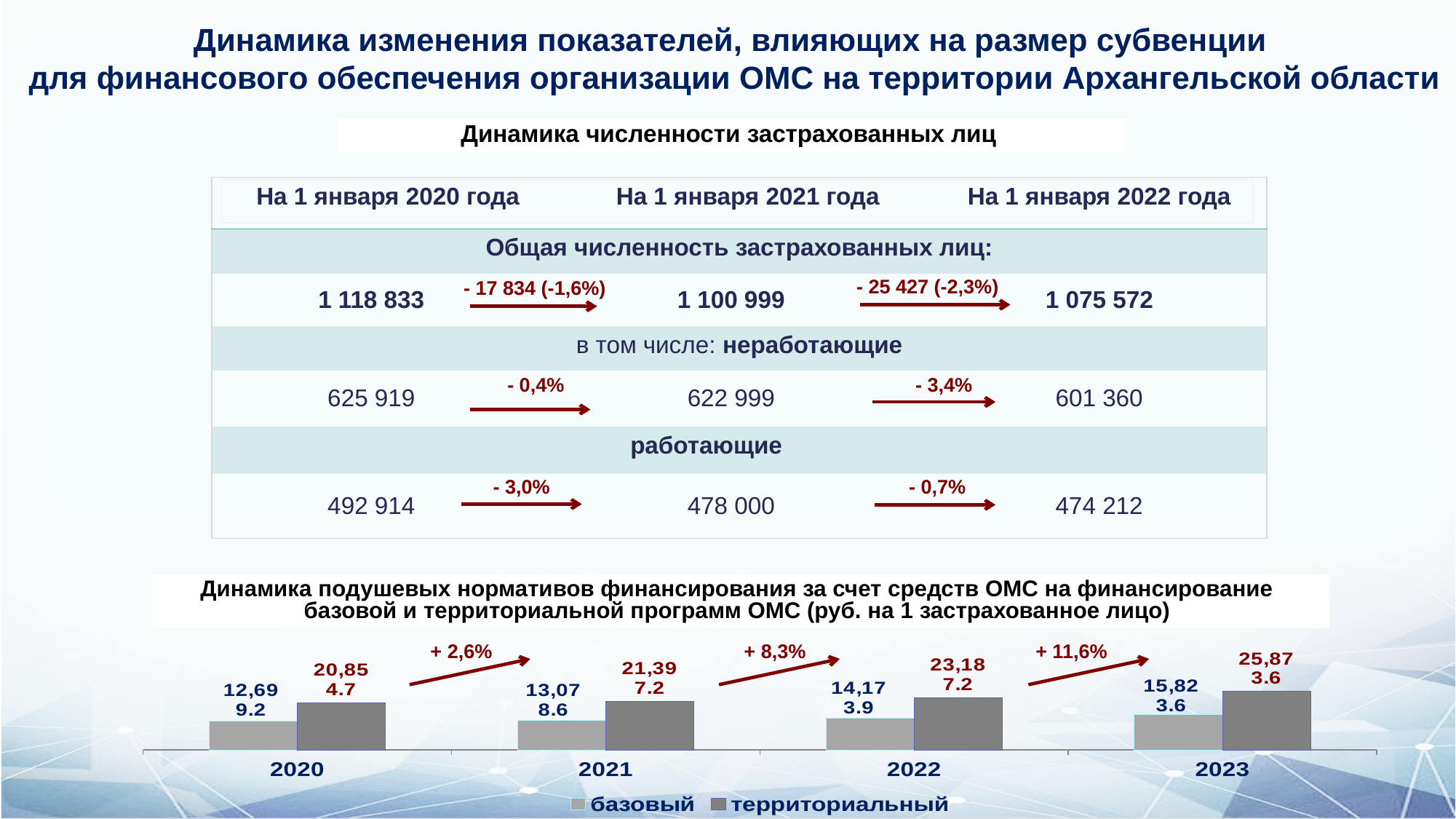

# Динамика изменения показателей, влияющих на размер субвенции для финансового обеспечения организации ОМС на территории Архангельской области
Динамика численности застрахованных лиц
| На 1 января 2020 года |  | На 1 января 2021 года | На 1 января 2022 года |
| --- | --- | --- | --- |
| Общая численность застрахованных лиц: |  |  |  |
| 1 118 833 | 1 100 999 |  | 1 075 572 |
| в том числе: неработающие |  |  |  |
| 625 919 | 622 999 |  | 601 360 |
| работающие |  |  |  |
| 492 914 | 478 000 |  | 474 212 |
|  |
| --- |
- 25 427 (-2,3%)
- 17 834 (-1,6%)
- 0,4%
- 3,4%
- 0,7%
- 3,0%
Динамика подушевых нормативов финансирования за счет средств ОМС на финансирование
базовой и территориальной программ ОМС (руб. на 1 застрахованное лицо)
+ 2,6%
+ 8,3%
+ 11,6%

### Chart

| Category | базовый | территориальный |
|---|---|---|
| 2020 | 12699.2 | 20854.7 |
| 2021 | 13078.6 | 21397.2 |
| 2022 | 14173.9 | 23187.2 |
| 2023 | 15823.6 | 25873.599999999984 |